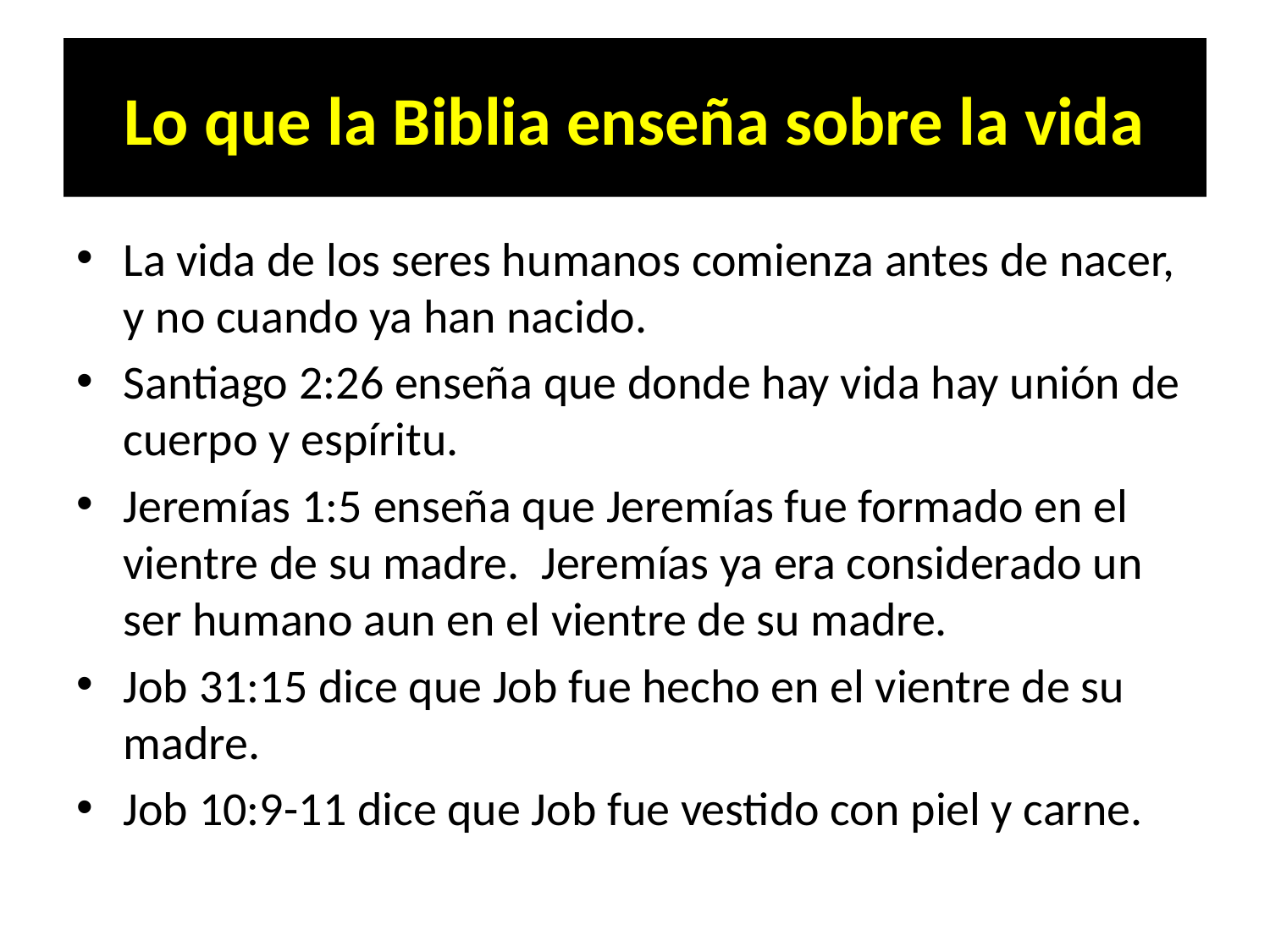

# Lo que la Biblia enseña sobre la vida
La vida de los seres humanos comienza antes de nacer, y no cuando ya han nacido.
Santiago 2:26 enseña que donde hay vida hay unión de cuerpo y espíritu.
Jeremías 1:5 enseña que Jeremías fue formado en el vientre de su madre.  Jeremías ya era considerado un ser humano aun en el vientre de su madre.
Job 31:15 dice que Job fue hecho en el vientre de su madre.
Job 10:9-11 dice que Job fue vestido con piel y carne.